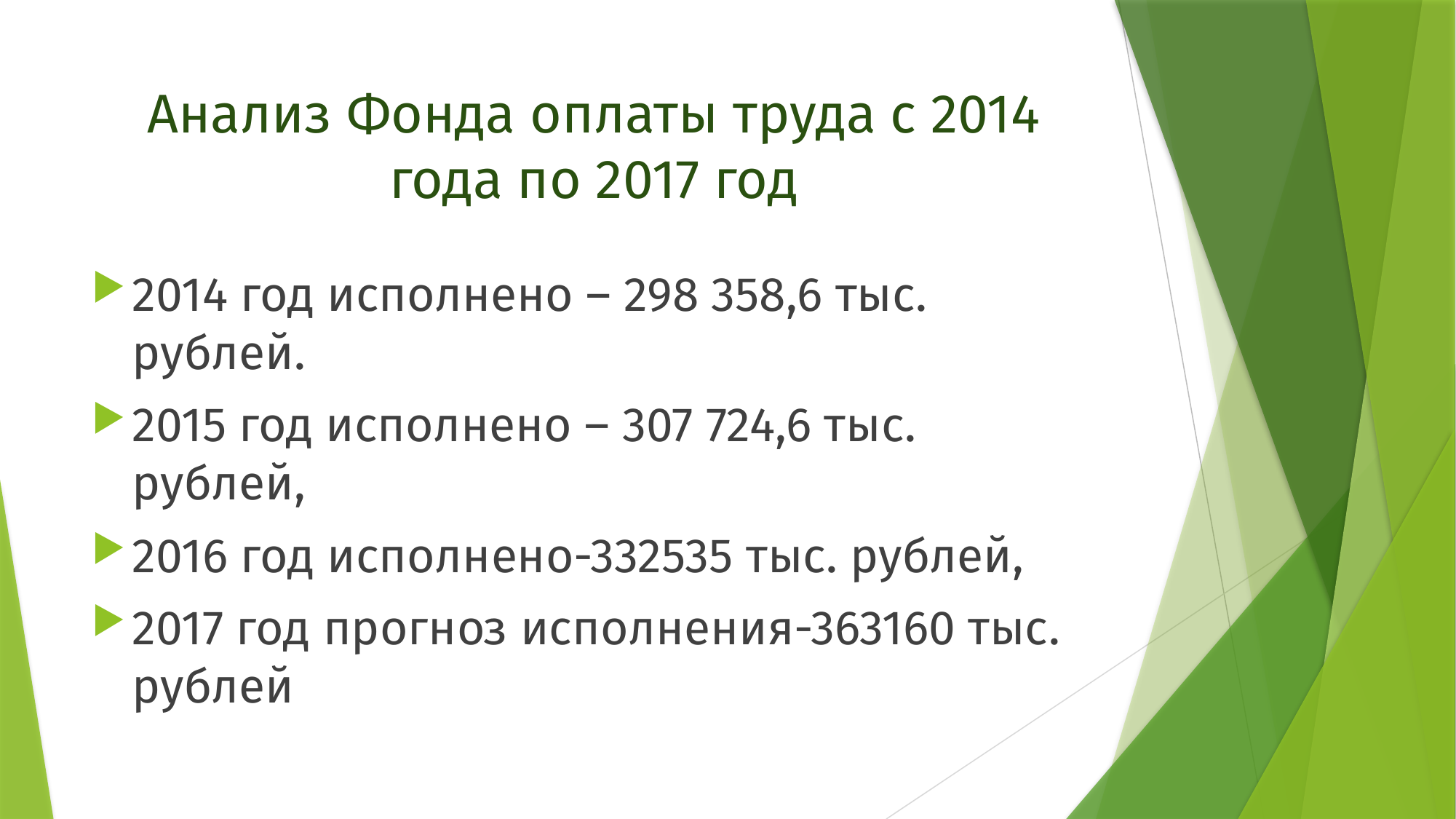

# Анализ Фонда оплаты труда с 2014 года по 2017 год
2014 год исполнено – 298 358,6 тыс. рублей.
2015 год исполнено – 307 724,6 тыс. рублей,
2016 год исполнено-332535 тыс. рублей,
2017 год прогноз исполнения-363160 тыс. рублей